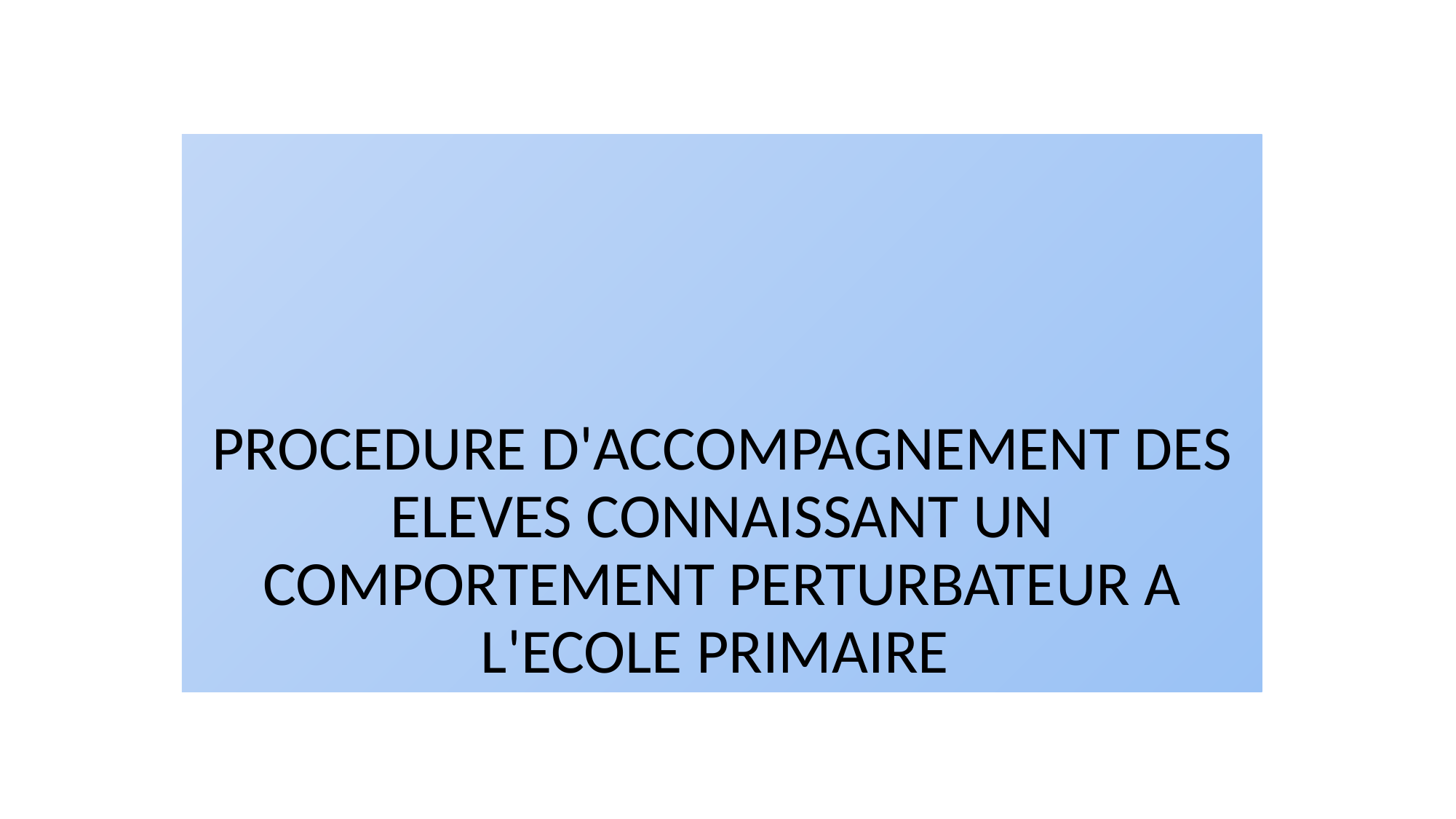

# PROCEDURE D'ACCOMPAGNEMENT DES ELEVES CONNAISSANT UN COMPORTEMENT PERTURBATEUR A L'ECOLE PRIMAIRE